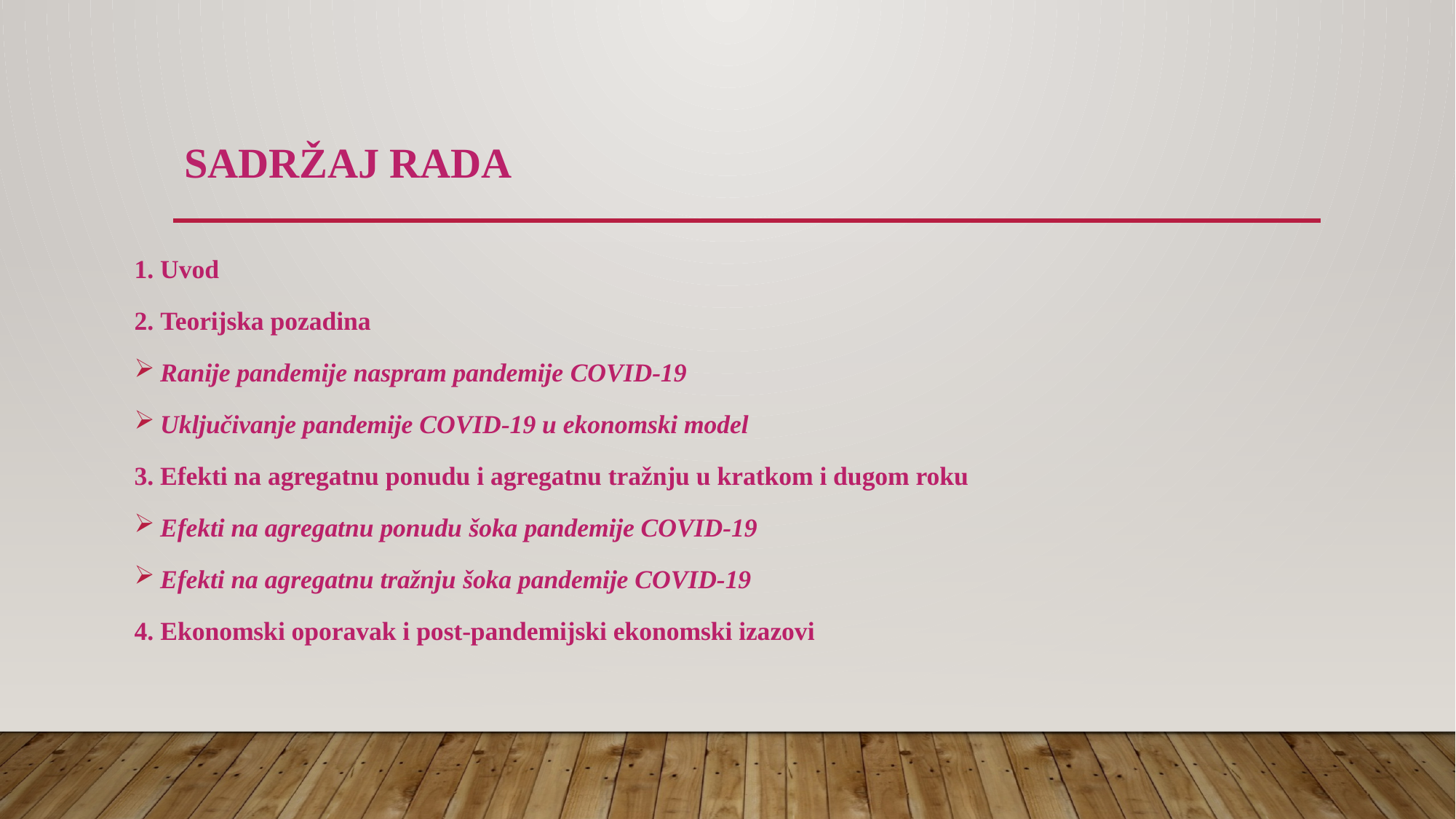

# Sadržaj rada
1. Uvod
2. Teorijska pozadina
Ranije pandemije naspram pandemije COVID-19
Uključivanje pandemije COVID-19 u ekonomski model
3. Efekti na agregatnu ponudu i agregatnu tražnju u kratkom i dugom roku
Efekti na agregatnu ponudu šoka pandemije COVID-19
Efekti na agregatnu tražnju šoka pandemije COVID-19
4. Ekonomski oporavak i post-pandemijski ekonomski izazovi